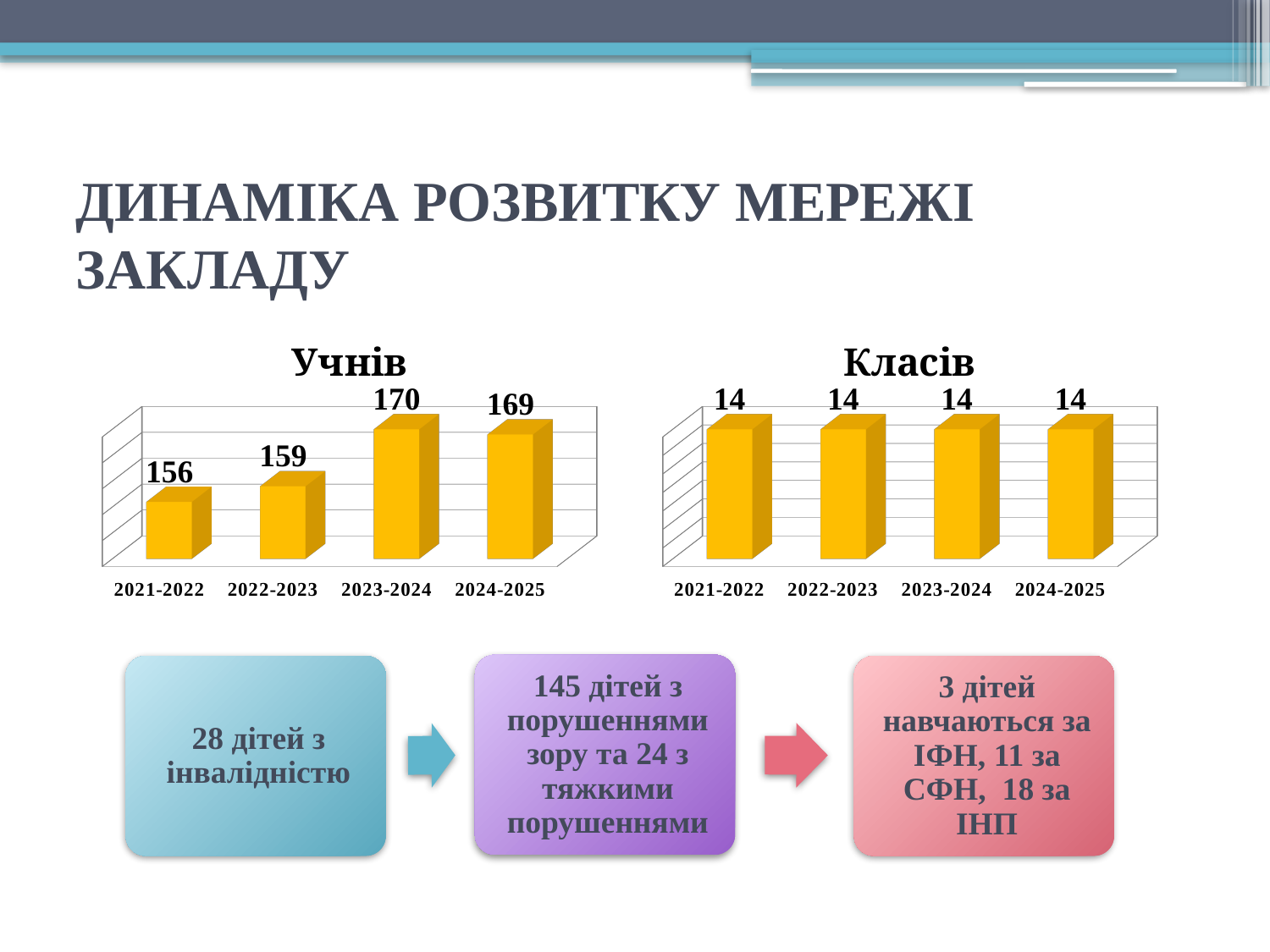

# ДИНАМІКА РОЗВИТКУ МЕРЕЖІ ЗАКЛАДУ

[unsupported chart]

[unsupported chart]

28 дітей з інвалідністю

145 дітей з порушеннями зору та 24 з тяжкими порушеннями

3 дітей навчаються за ІФН, 11 за СФН,  18 за ІНП